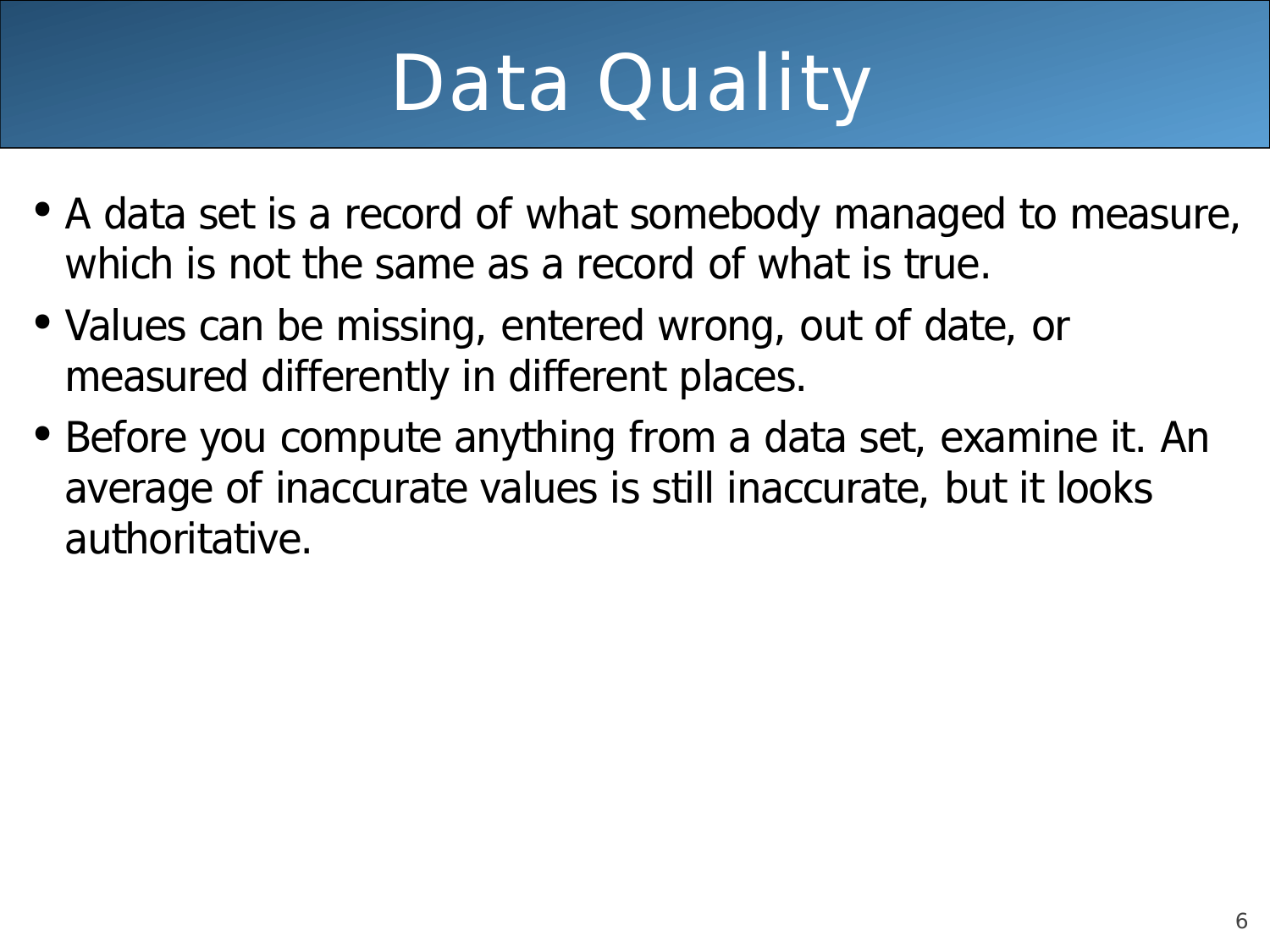

# Data Quality
A data set is a record of what somebody managed to measure, which is not the same as a record of what is true.
Values can be missing, entered wrong, out of date, or measured differently in different places.
Before you compute anything from a data set, examine it. An average of inaccurate values is still inaccurate, but it looks authoritative.